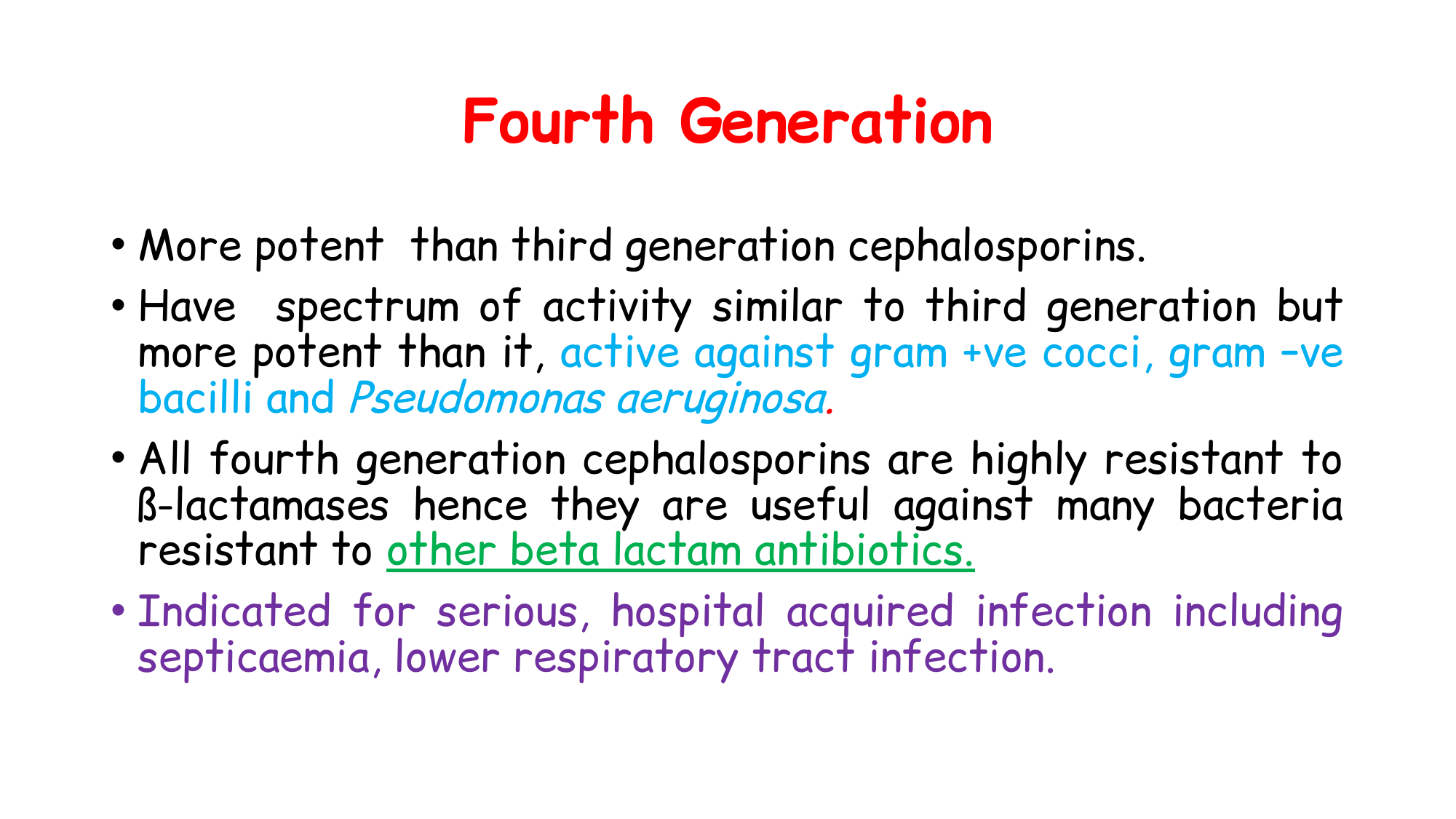

# Fourth Generation
More potent  than third generation cephalosporins.
Have  spectrum of activity similar to third generation but more potent than it, active against gram +ve cocci, gram –ve bacilli and Pseudomonas aeruginosa.
All fourth generation cephalosporins are highly resistant to ß-lactamases hence they are useful against many bacteria resistant to other beta lactam antibiotics.
Indicated for serious, hospital acquired infection including septicaemia, lower respiratory tract infection.